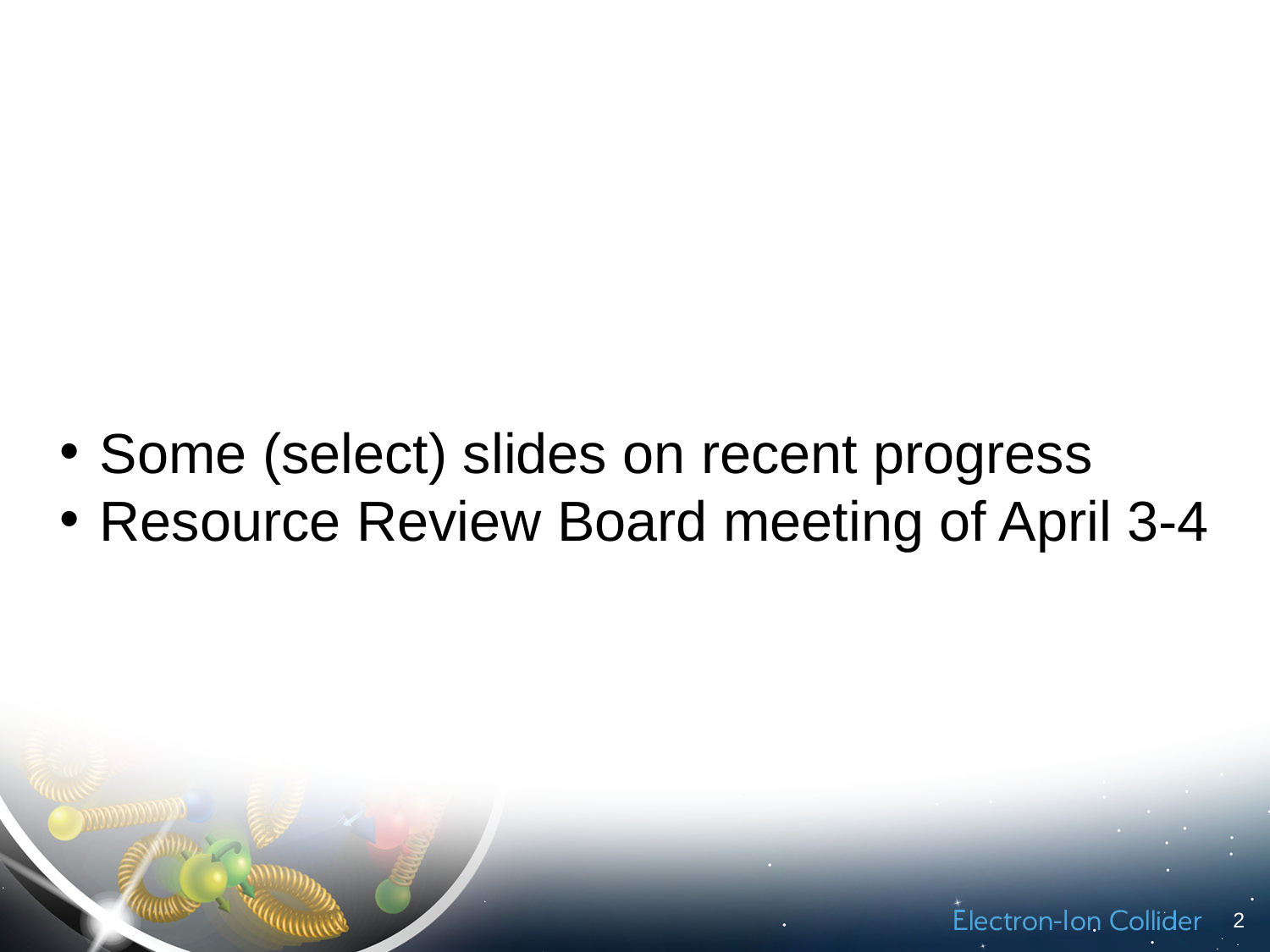

#
Some (select) slides on recent progress
Resource Review Board meeting of April 3-4
2